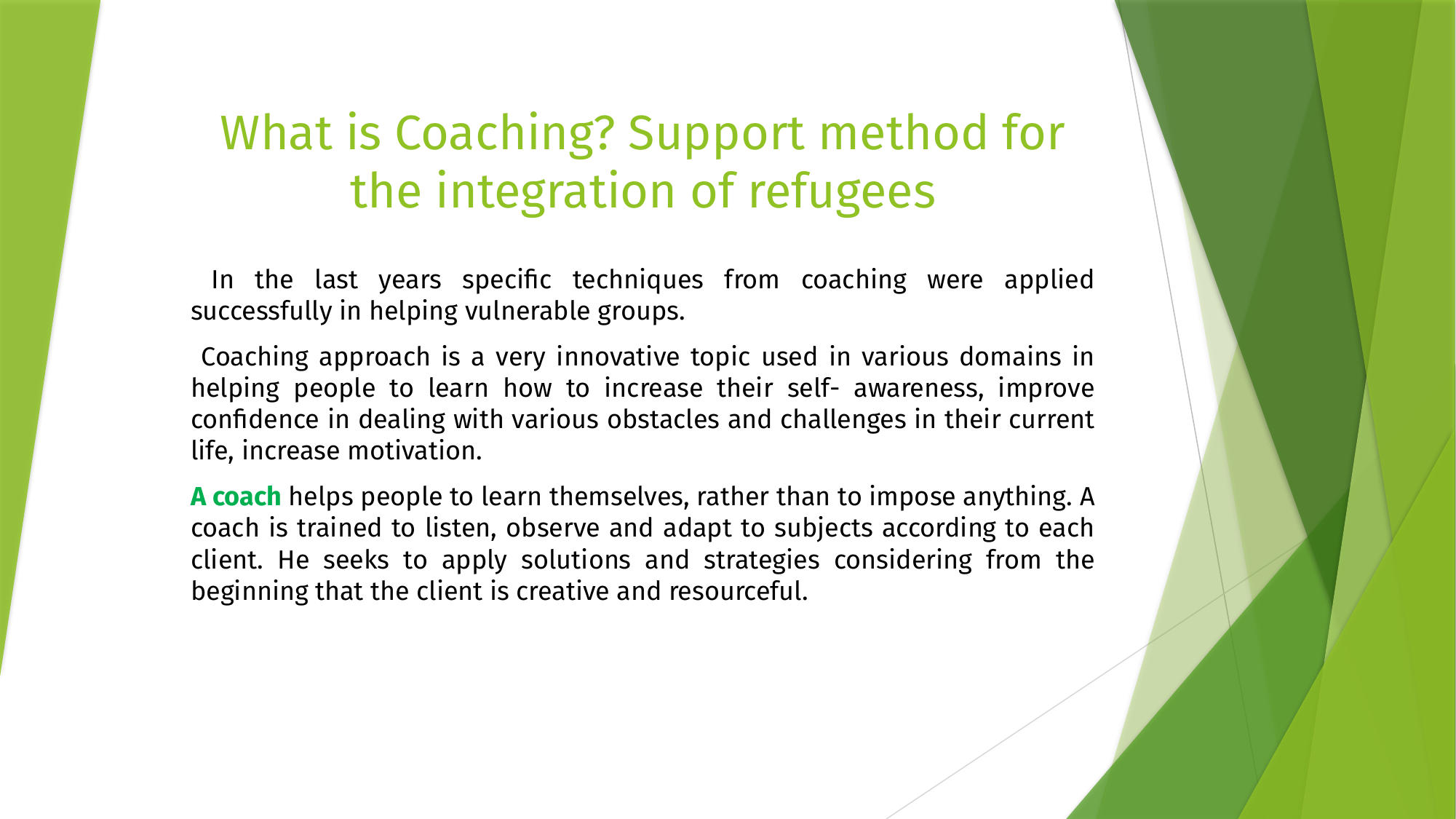

# What is Coaching? Support method for the integration of refugees
 In the last years specific techniques from coaching were applied successfully in helping vulnerable groups.
 Coaching approach is a very innovative topic used in various domains in helping people to learn how to increase their self- awareness, improve confidence in dealing with various obstacles and challenges in their current life, increase motivation.
A coach helps people to learn themselves, rather than to impose anything. A coach is trained to listen, observe and adapt to subjects according to each client. He seeks to apply solutions and strategies considering from the beginning that the client is creative and resourceful.